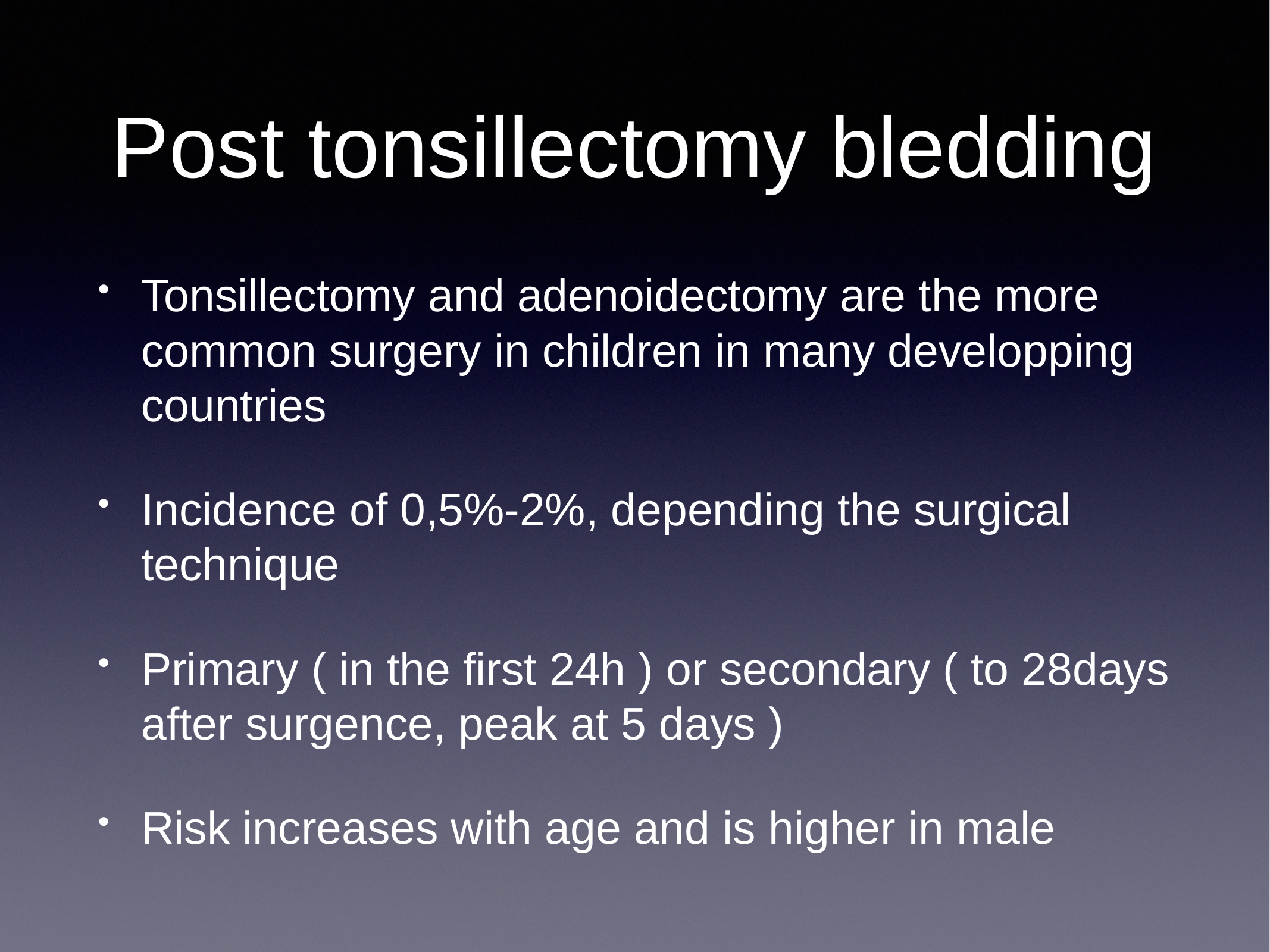

# Post tonsillectomy bledding
Tonsillectomy and adenoidectomy are the more common surgery in children in many developping countries
Incidence of 0,5%-2%, depending the surgical technique
Primary ( in the first 24h ) or secondary ( to 28days after surgence, peak at 5 days )
Risk increases with age and is higher in male